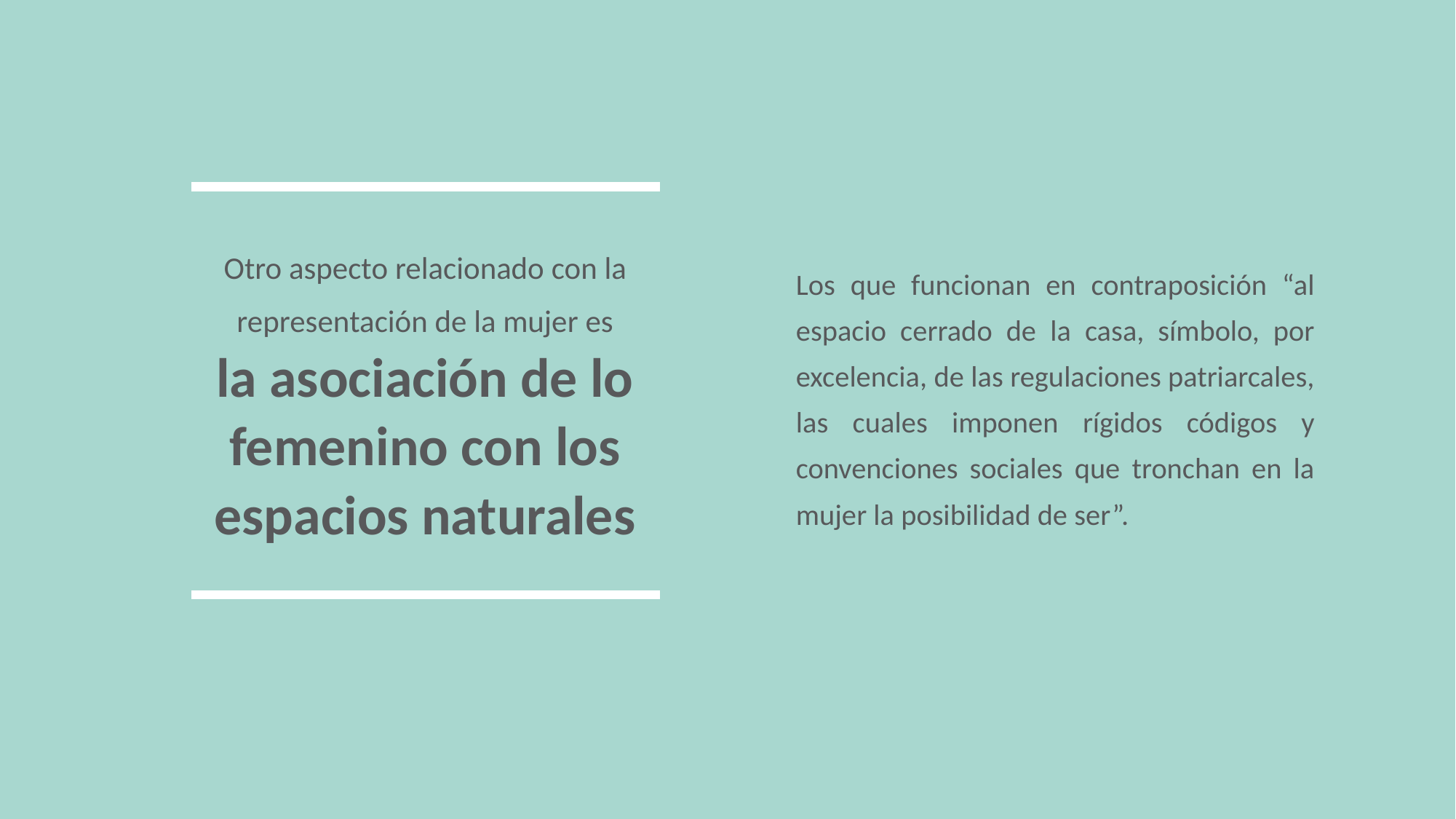

Otro aspecto relacionado con la representación de la mujer es
la asociación de lo femenino con los espacios naturales
Los que funcionan en contraposición “al espacio cerrado de la casa, símbolo, por excelencia, de las regulaciones patriarcales, las cuales imponen rígidos códigos y convenciones sociales que tronchan en la mujer la posibilidad de ser”.